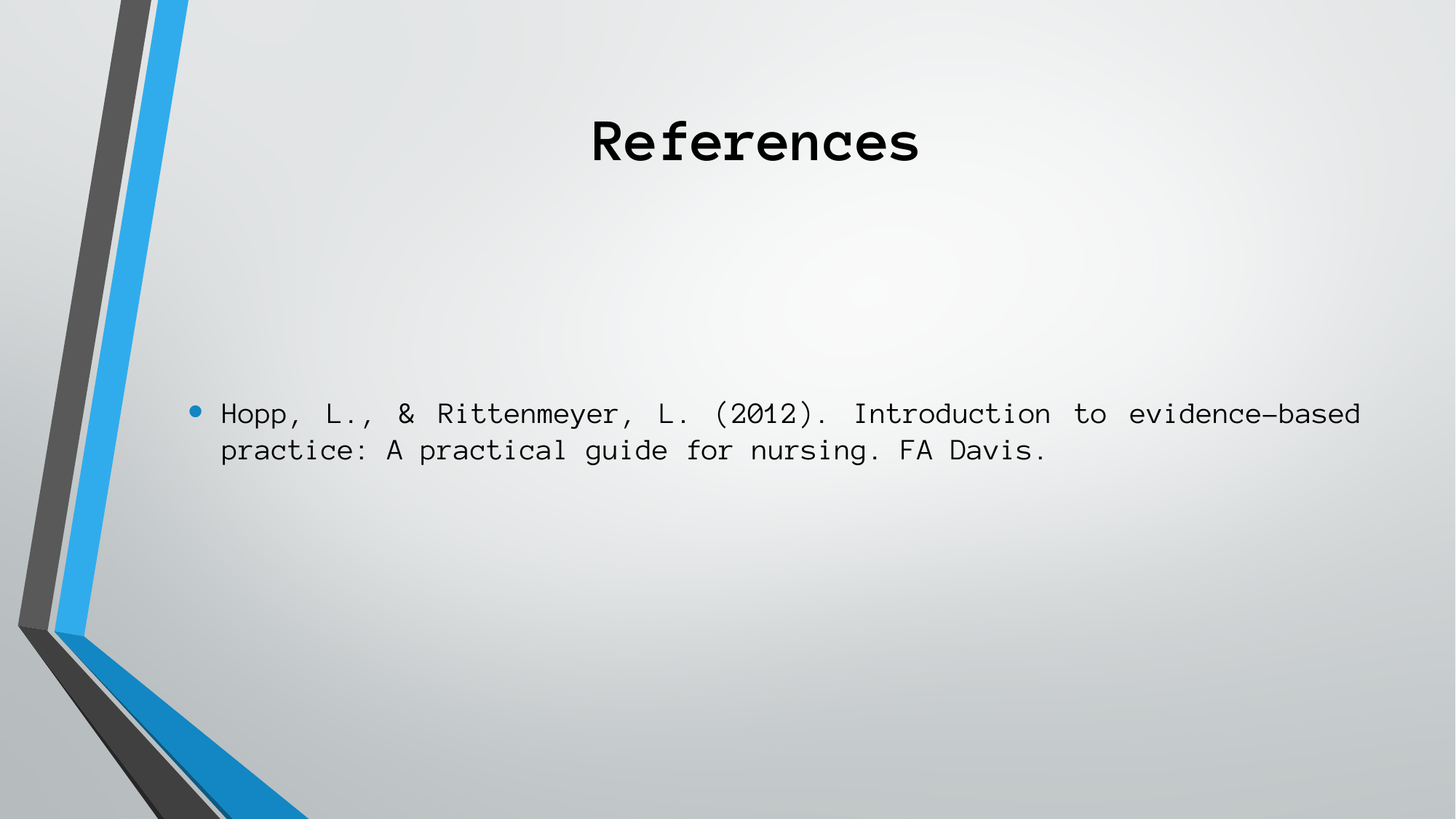

# References
Hopp, L., & Rittenmeyer, L. (2012). Introduction to evidence-based practice: A practical guide for nursing. FA Davis.